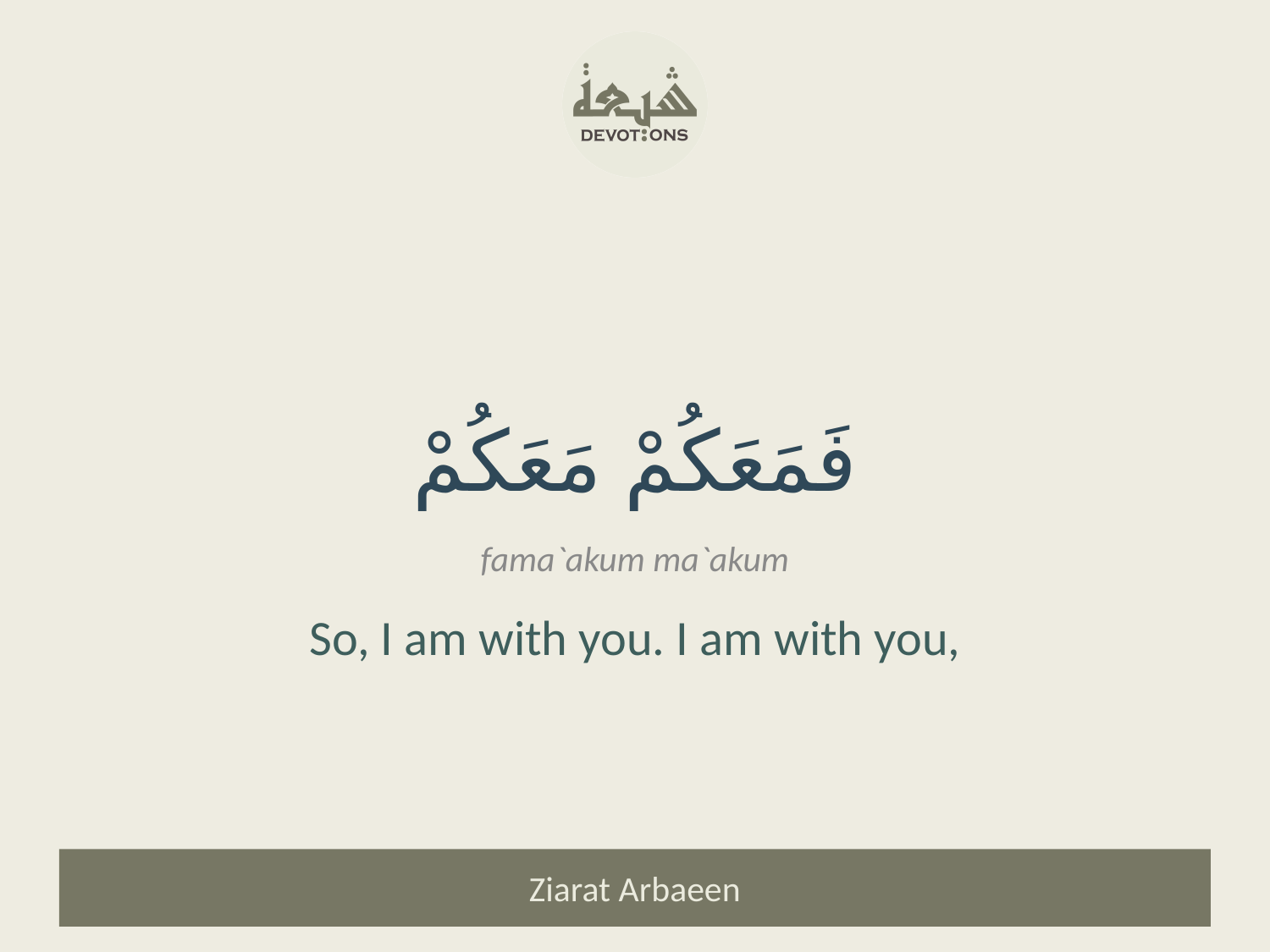

فَمَعَكُمْ مَعَكُمْ
fama`akum ma`akum
So, I am with you. I am with you,
Ziarat Arbaeen